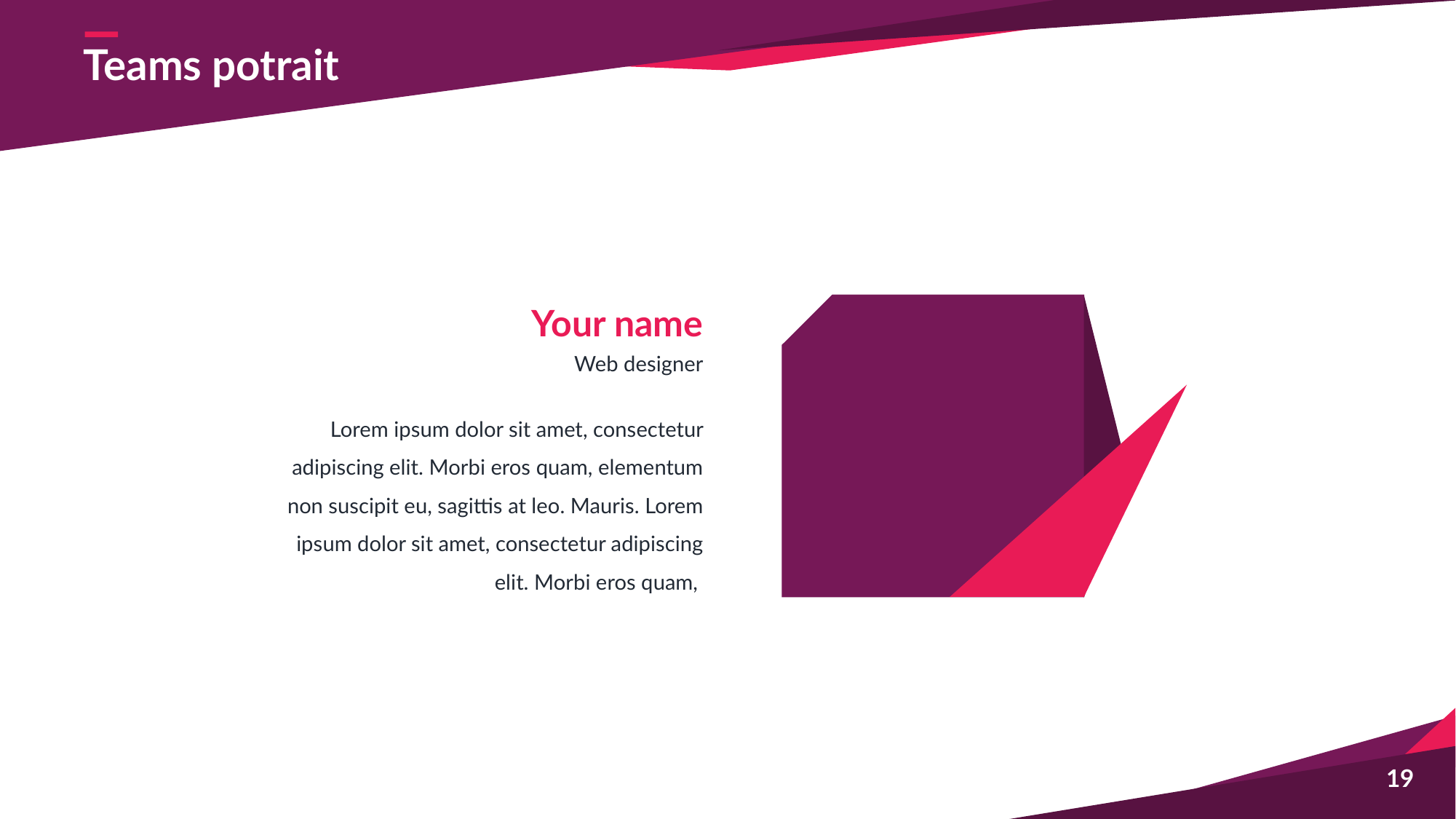

Teams potrait

Your name

Web designer
Lorem ipsum dolor sit amet, consectetur adipiscing elit. Morbi eros quam, elementum non suscipit eu, sagittis at leo. Mauris. Lorem ipsum dolor sit amet, consectetur adipiscing elit. Morbi eros quam,